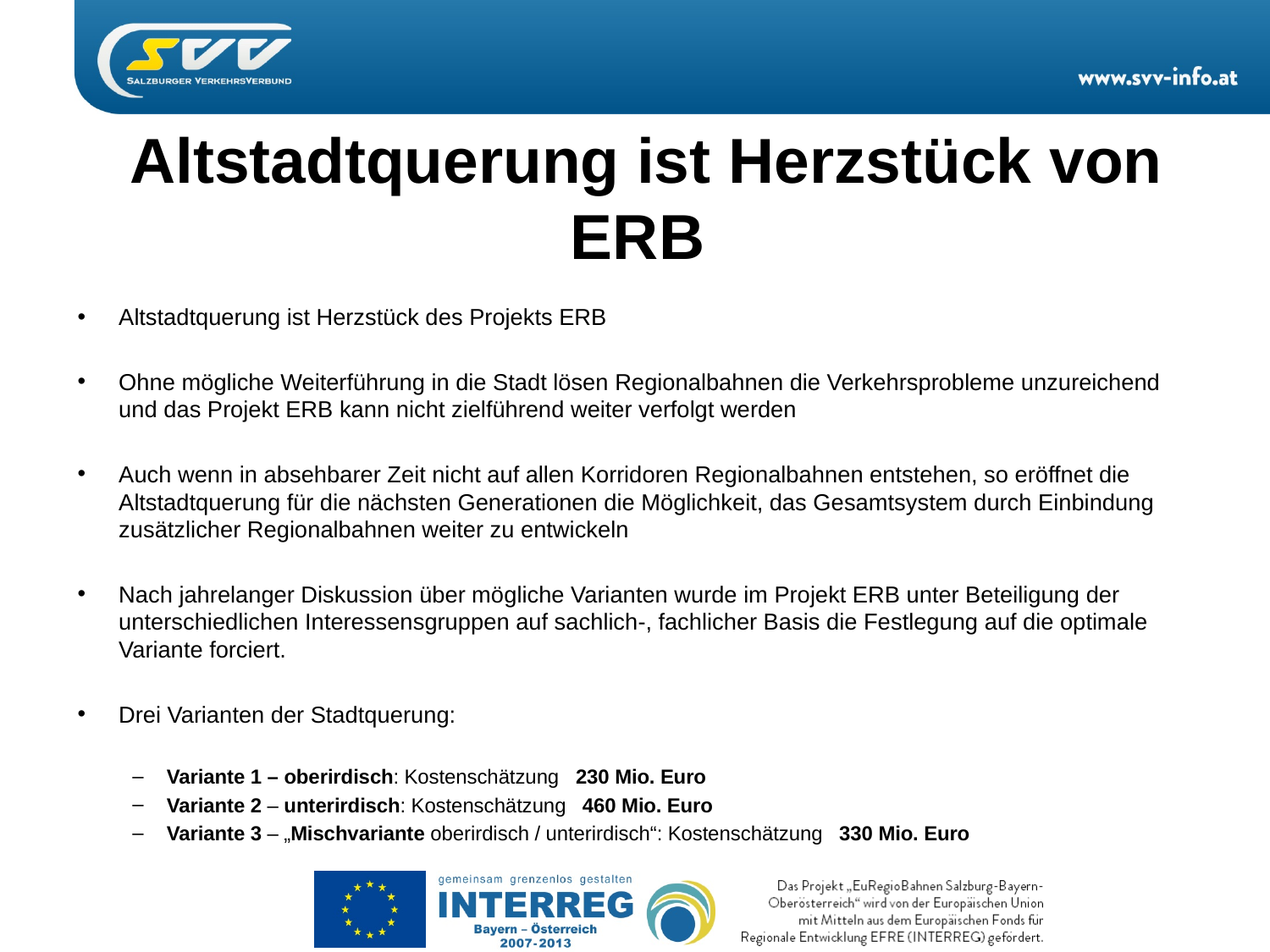

Altstadtquerung ist Herzstück von ERB
Altstadtquerung ist Herzstück des Projekts ERB

Ohne mögliche Weiterführung in die Stadt lösen Regionalbahnen die Verkehrsprobleme unzureichend und das Projekt ERB kann nicht zielführend weiter verfolgt werden

Auch wenn in absehbarer Zeit nicht auf allen Korridoren Regionalbahnen entstehen, so eröffnet die Altstadtquerung für die nächsten Generationen die Möglichkeit, das Gesamtsystem durch Einbindung zusätzlicher Regionalbahnen weiter zu entwickeln

Nach jahrelanger Diskussion über mögliche Varianten wurde im Projekt ERB unter Beteiligung der unterschiedlichen Interessensgruppen auf sachlich-, fachlicher Basis die Festlegung auf die optimale Variante forciert.

Drei Varianten der Stadtquerung:

Variante 1 – oberirdisch: Kostenschätzung   230 Mio. Euro
Variante 2 – unterirdisch: Kostenschätzung   460 Mio. Euro
Variante 3 – „Mischvariante oberirdisch / unterirdisch“: Kostenschätzung   330 Mio. Euro